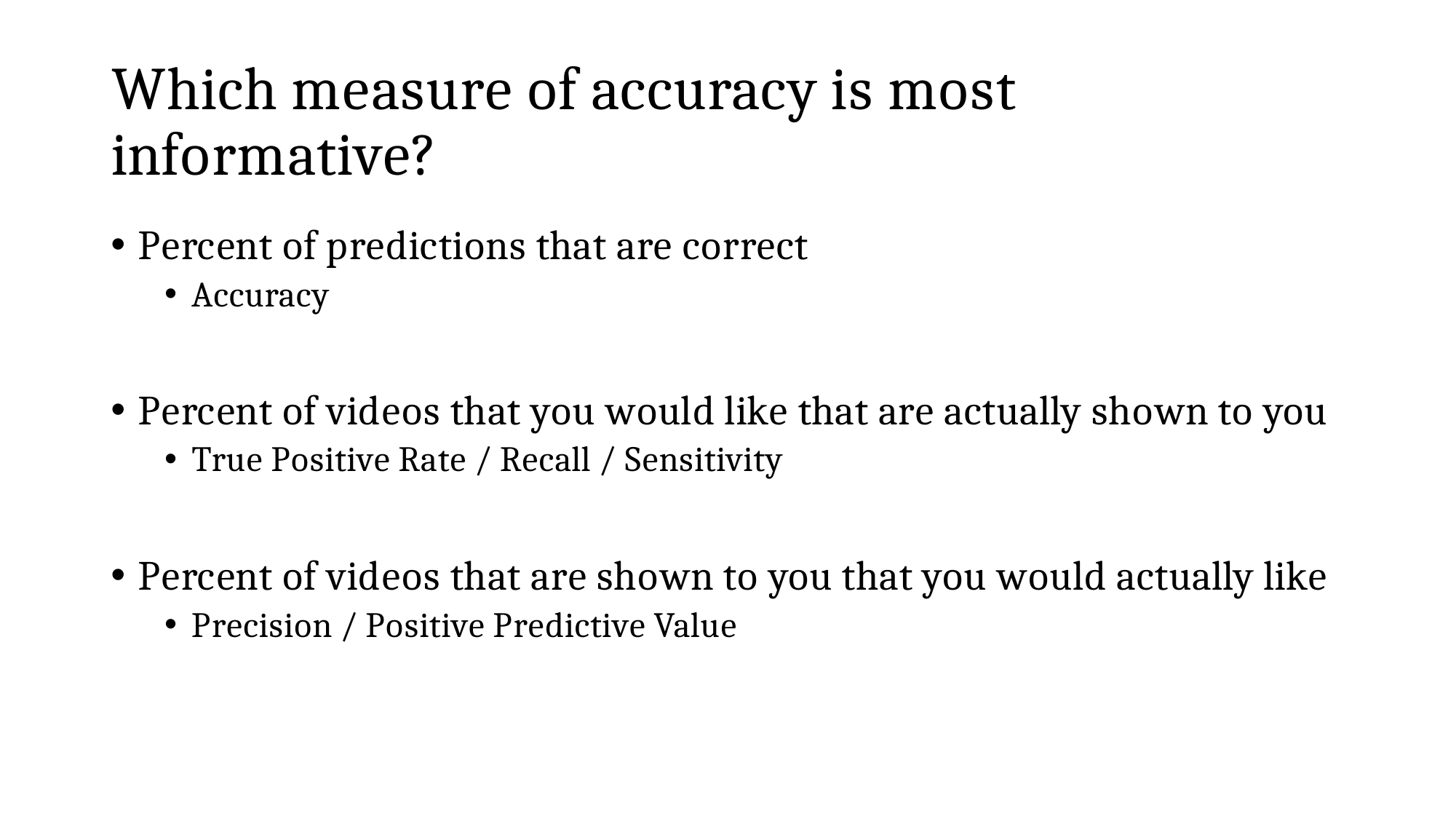

# Which measure of accuracy is most informative?
Percent of predictions that are correct
Accuracy

Percent of videos that you would like that are actually shown to you
True Positive Rate / Recall / Sensitivity

Percent of videos that are shown to you that you would actually like
Precision / Positive Predictive Value